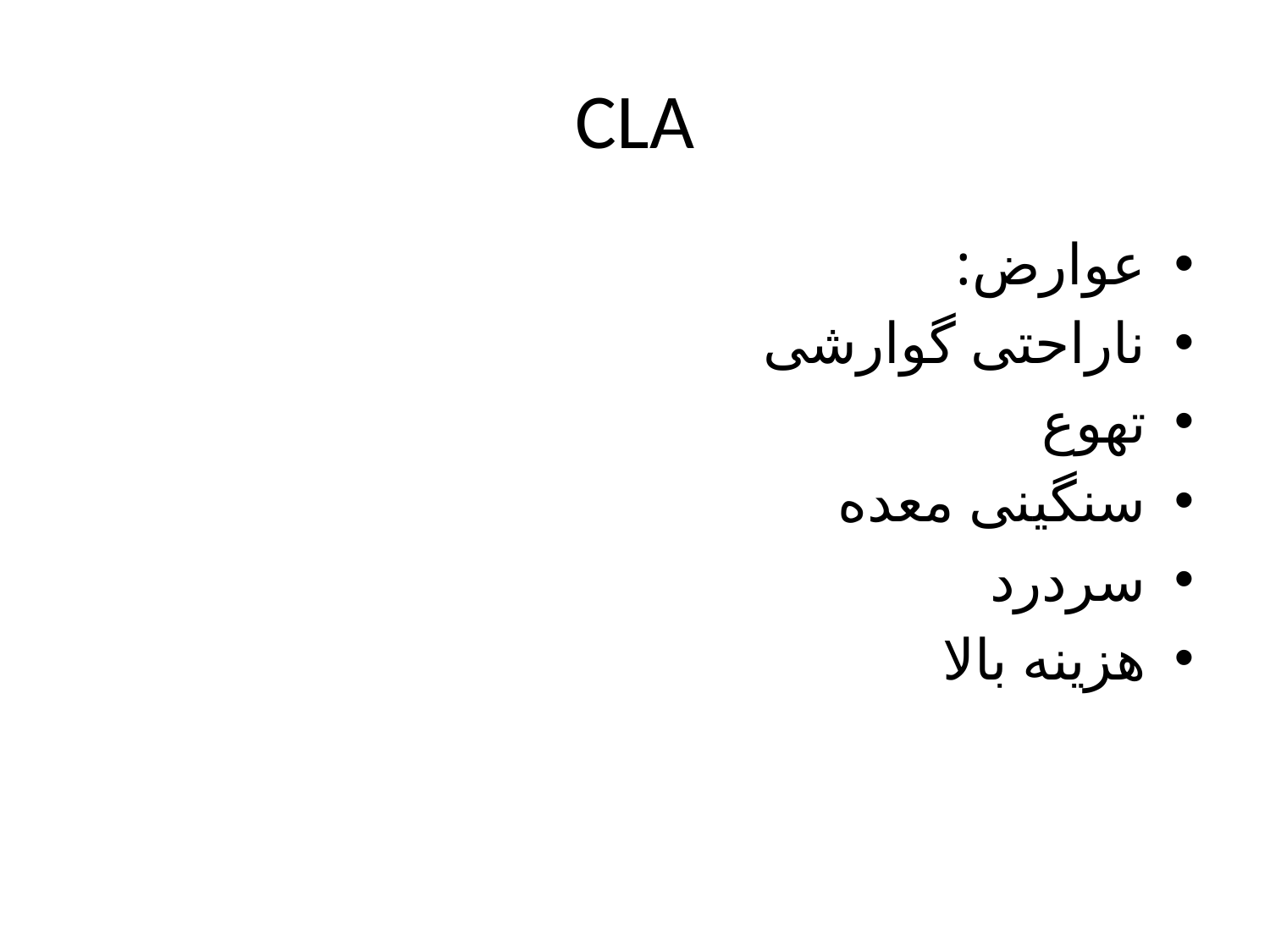

# CLA
عوارض:
ناراحتی گوارشی
تهوع
سنگینی معده
سردرد
هزینه بالا